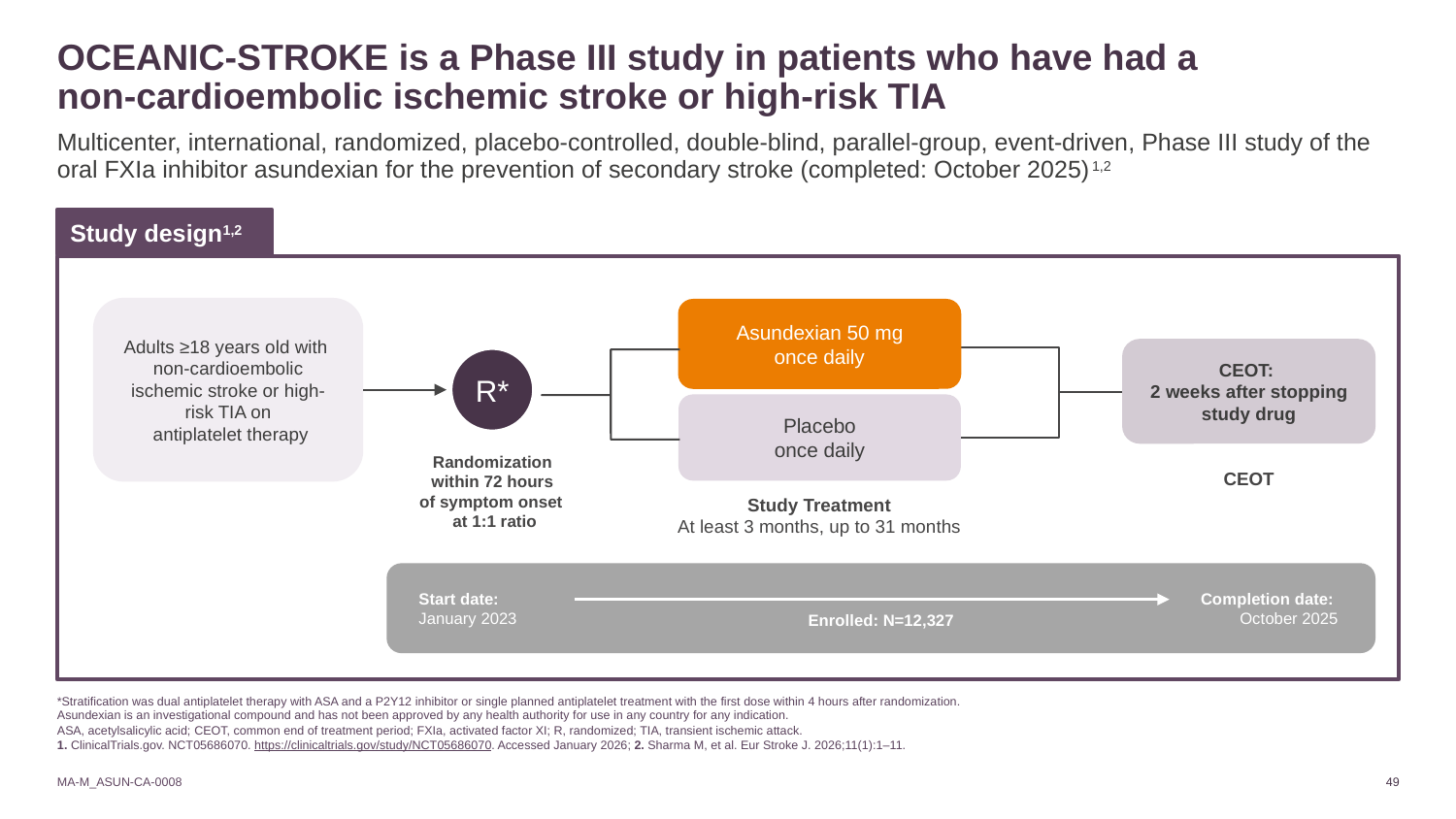

# OCEANIC-STROKE is a Phase III study in patients who have had a non-cardioembolic ischemic stroke or high-risk TIA
Multicenter, international, randomized, placebo-controlled, double-blind, parallel-group, event-driven, Phase III study of the oral FXIa inhibitor asundexian for the prevention of secondary stroke (completed: October 2025)1,2
Study design1,2

Adults ≥18 years old with
non-cardioembolic ischemic stroke or high-risk TIA on
 antiplatelet therapy
Asundexian 50 mg
once daily
CEOT:
2 weeks after stopping study drug
R*

Placebo
once daily
Randomization
within 72 hours
of symptom onset
at 1:1 ratio
CEOT

Study Treatment
At least 3 months, up to 31 months

Start date:
January 2023
Completion date:
October 2025
Enrolled: N=12,327
*Stratification was dual antiplatelet therapy with ASA and a P2Y12 inhibitor or single planned antiplatelet treatment with the first dose within 4 hours after randomization.
Asundexian is an investigational compound and has not been approved by any health authority for use in any country for any indication.
ASA, acetylsalicylic acid; CEOT, common end of treatment period; FXIa, activated factor XI; R, randomized; TIA, transient ischemic attack.
1. ClinicalTrials.gov. NCT05686070. https://clinicaltrials.gov/study/NCT05686070. Accessed January 2026; 2. Sharma M, et al. Eur Stroke J. 2026;11(1):1–11.